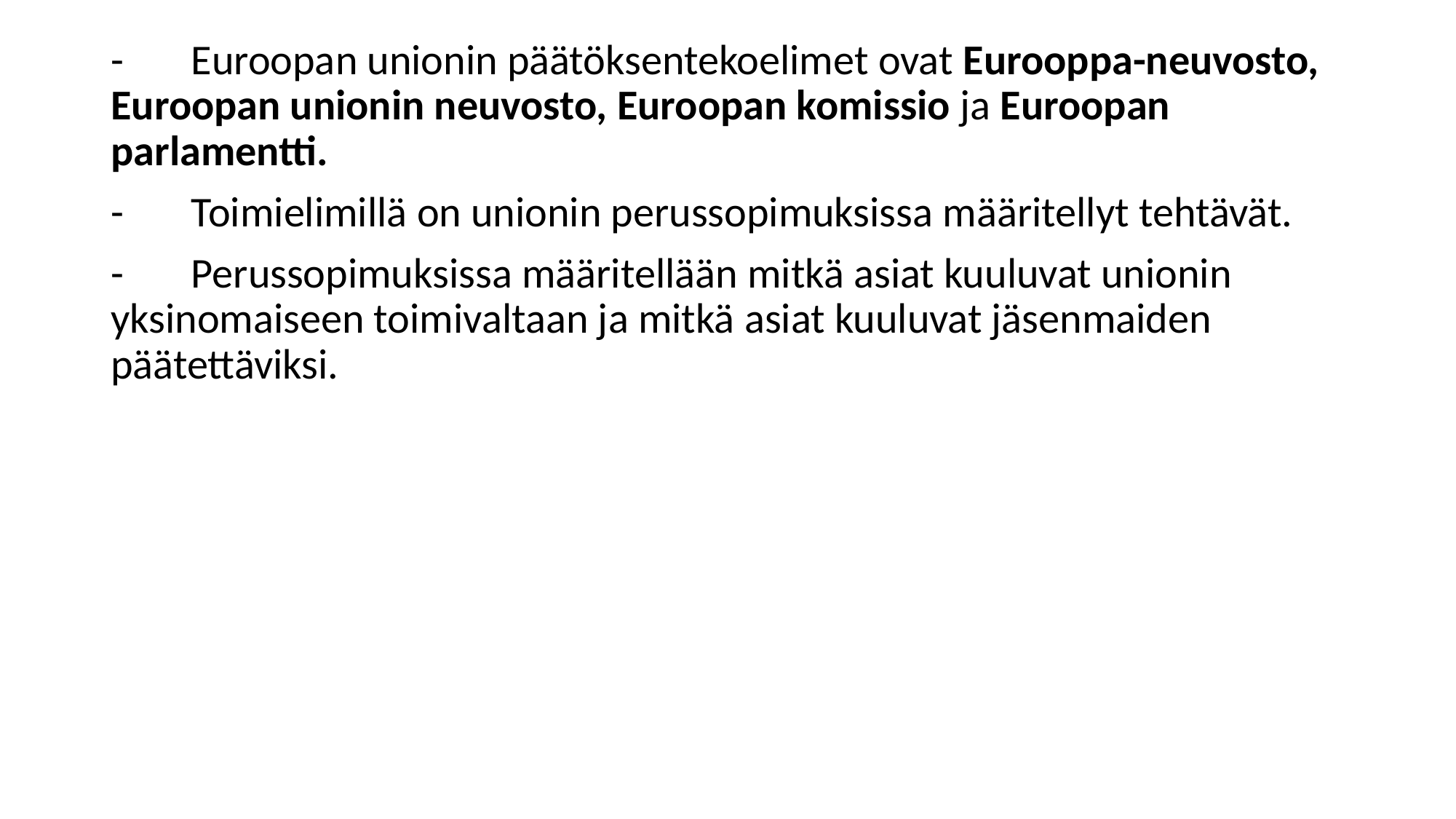

-       Euroopan unionin päätöksentekoelimet ovat Eurooppa-neuvosto, Euroopan unionin neuvosto, Euroopan komissio ja Euroopan parlamentti.
-       Toimielimillä on unionin perussopimuksissa määritellyt tehtävät.
-       Perussopimuksissa määritellään mitkä asiat kuuluvat unionin yksinomaiseen toimivaltaan ja mitkä asiat kuuluvat jäsenmaiden päätettäviksi.